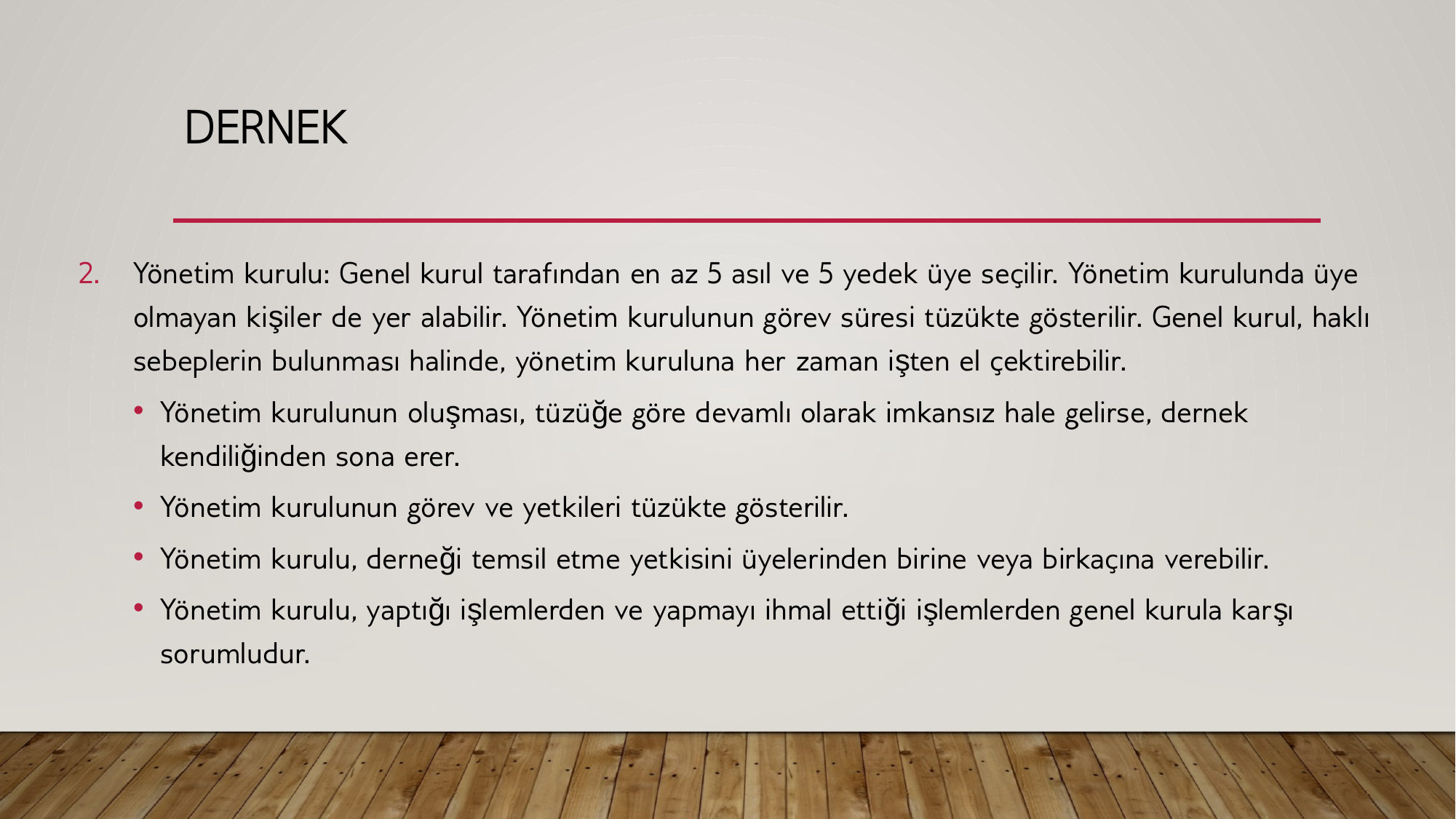

# DERNEK
Yönetim kurulu: Genel kurul tarafından en az 5 asıl ve 5 yedek üye seçilir. Yönetim kurulunda üye olmayan kişiler de yer alabilir. Yönetim kurulunun görev süresi tüzükte gösterilir. Genel kurul, haklı sebeplerin bulunması halinde, yönetim kuruluna her zaman işten el çektirebilir.
Yönetim kurulunun oluşması, tüzüğe göre devamlı olarak imkansız hale gelirse, dernek kendiliğinden sona erer.
Yönetim kurulunun görev ve yetkileri tüzükte gösterilir.
Yönetim kurulu, derneği temsil etme yetkisini üyelerinden birine veya birkaçına verebilir.
Yönetim kurulu, yaptığı işlemlerden ve yapmayı ihmal ettiği işlemlerden genel kurula karşı sorumludur.